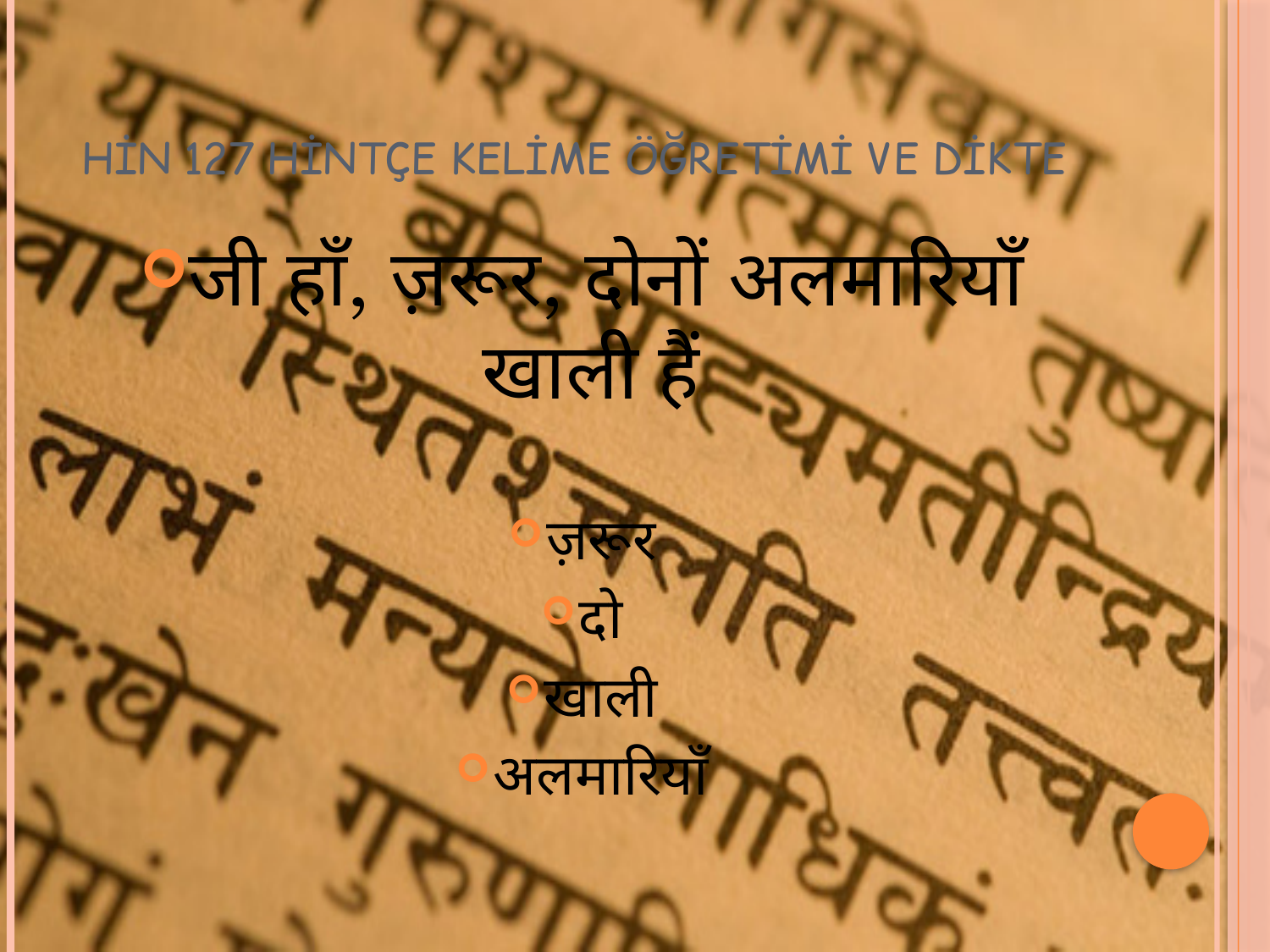

# HİN 127 HİNTÇE KELİME ÖĞRETİMİ VE DİKTE
जी हाँ, ज़रूर, दोनों अलमारियाँ खाली हैं

ज़रूर
दो
खाली
अलमारियाँ